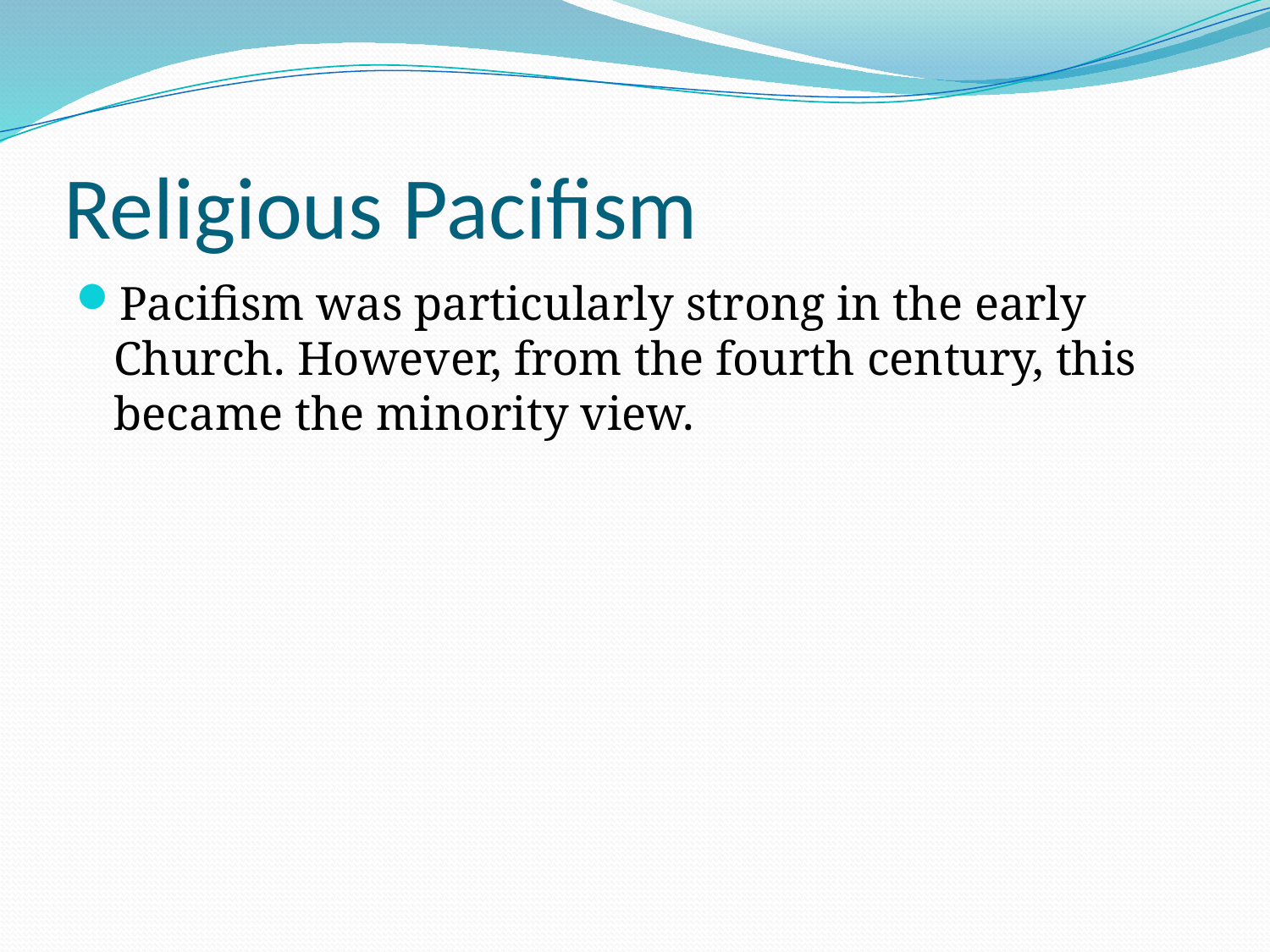

# Religious Pacifism
Pacifism was particularly strong in the early Church. However, from the fourth century, this became the minority view.